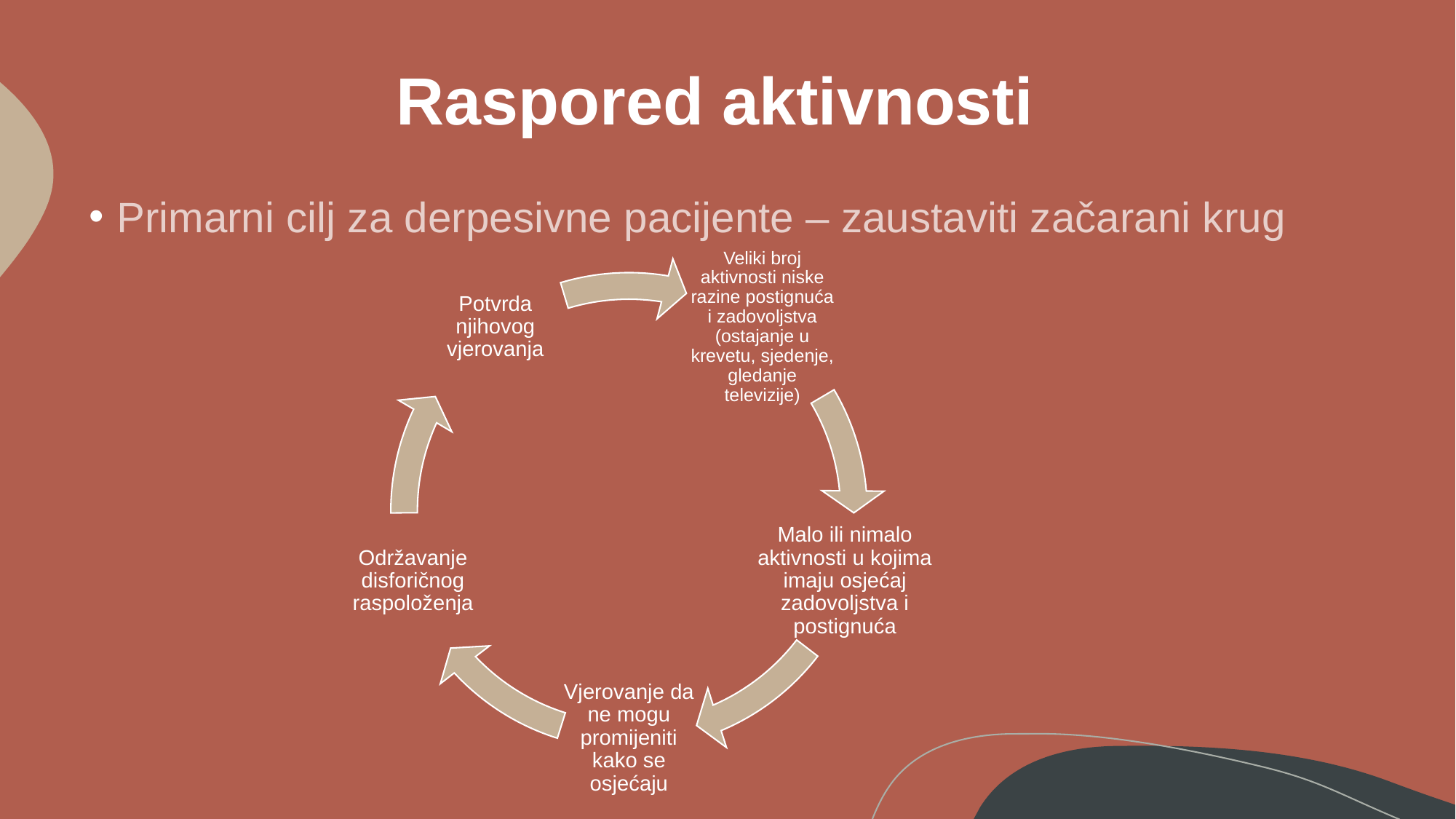

# Raspored aktivnosti
Primarni cilj za derpesivne pacijente – zaustaviti začarani krug
Veliki broj aktivnosti niske razine postignuća i zadovoljstva (ostajanje u krevetu, sjedenje, gledanje televizije)
Malo ili nimalo aktivnosti u kojima imaju osjećaj zadovoljstva i postignuća
Vjerovanje da ne mogu promijeniti kako se osjećaju
Održavanje disforičnog raspoloženja
Potvrda njihovog vjerovanja